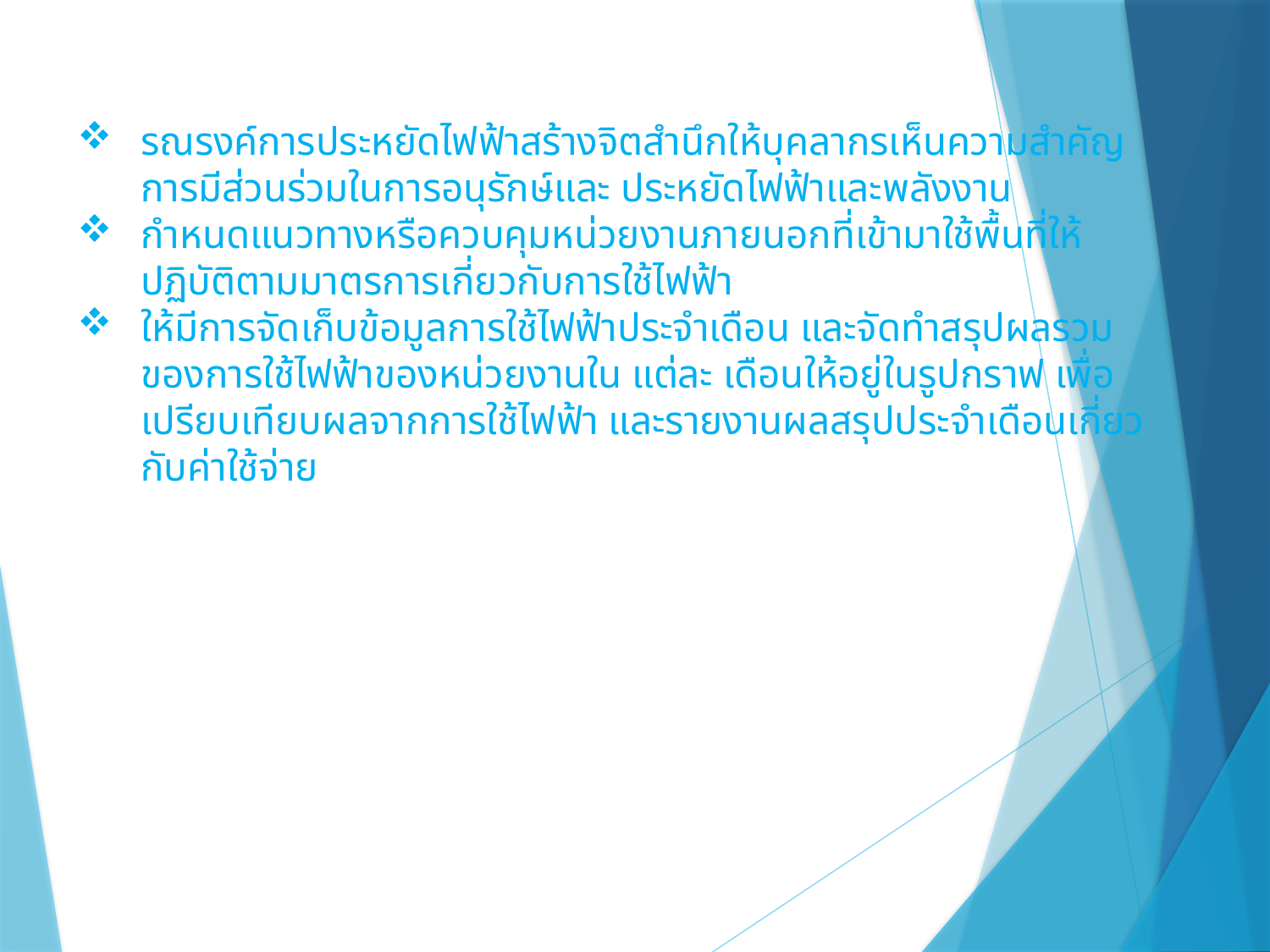

รณรงค์การประหยัดไฟฟ้าสร้างจิตสํานึกให้บุคลากรเห็นความสําคัญ การมีส่วนร่วมในการอนุรักษ์และ ประหยัดไฟฟ้าและพลังงาน
กําหนดแนวทางหรือควบคุมหน่วยงานภายนอกที่เข้ามาใช้พื้นที่ให้ปฏิบัติตามมาตรการเกี่ยวกับการใช้ไฟฟ้า
ให้มีการจัดเก็บข้อมูลการใช้ไฟฟ้าประจําเดือน และจัดทําสรุปผลรวมของการใช้ไฟฟ้าของหน่วยงานใน แต่ละ เดือนให้อยู่ในรูปกราฟ เพื่อเปรียบเทียบผลจากการใช้ไฟฟ้า และรายงานผลสรุปประจําเดือนเกี่ยวกับค่าใช้จ่าย